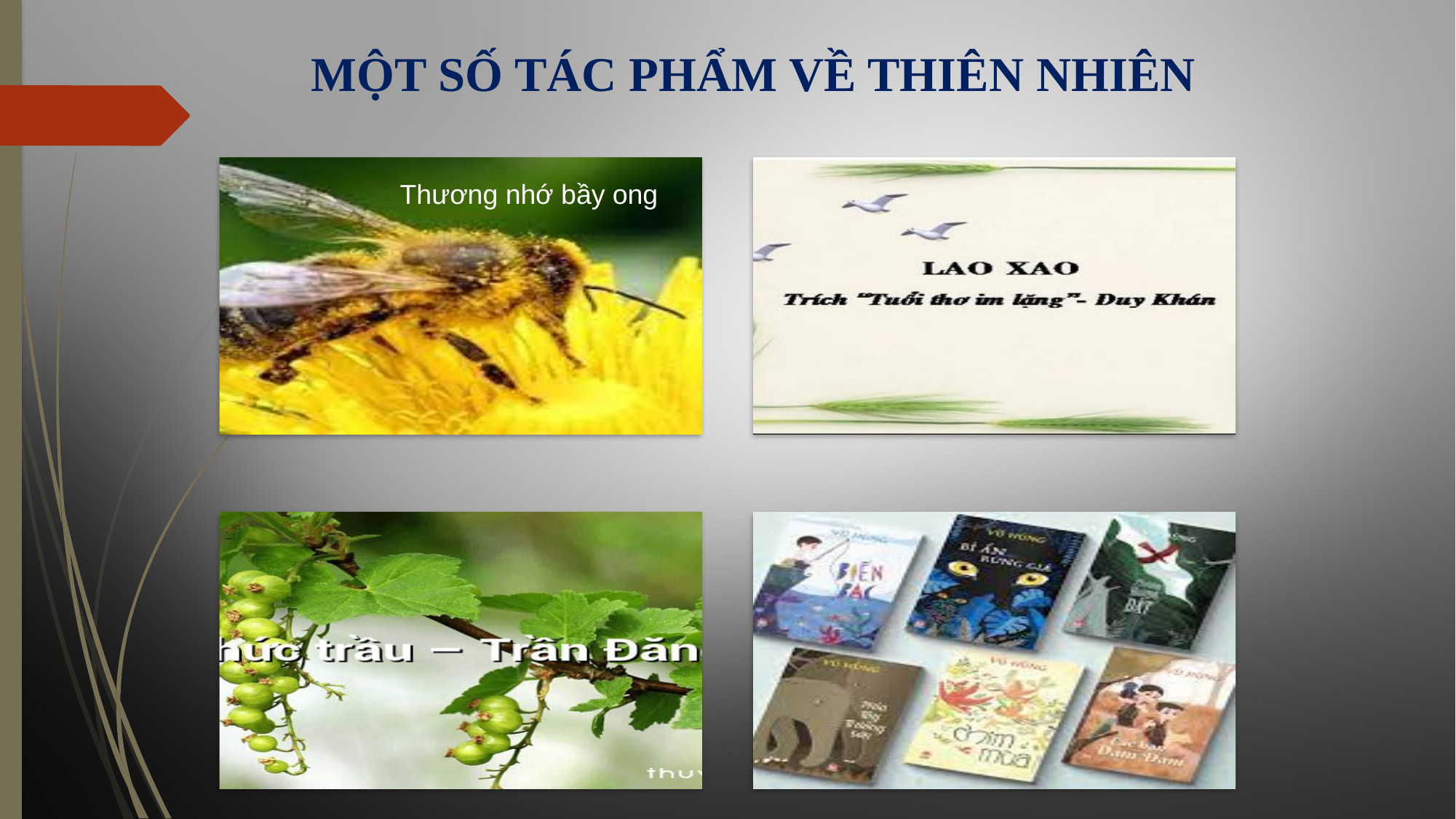

MỘT SỐ TÁC PHẨM VỀ THIÊN NHIÊN

Thương nhớ bầy ong